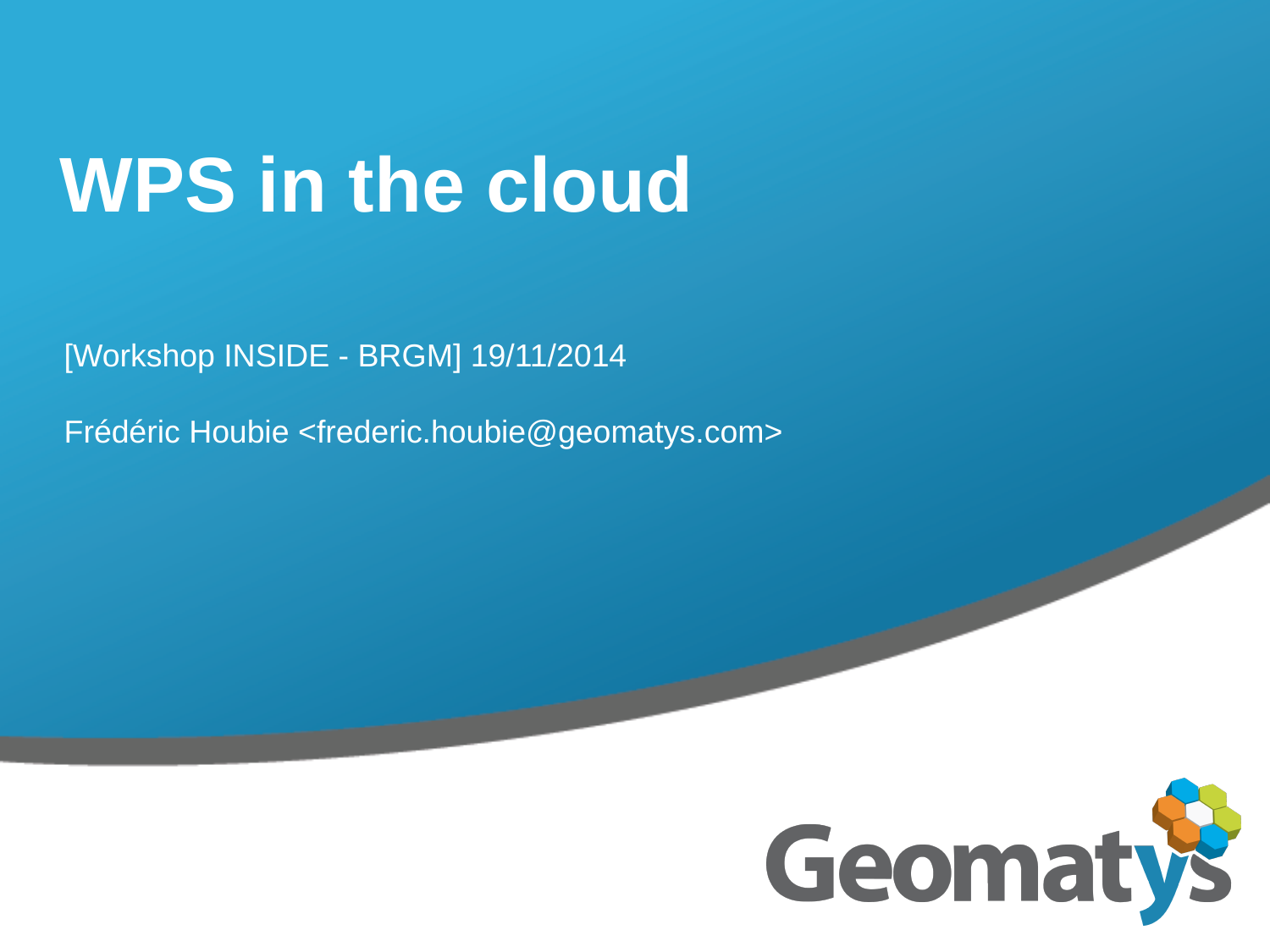

WPS in the cloud
[Workshop INSIDE - BRGM] 19/11/2014

Frédéric Houbie <frederic.houbie@geomatys.com>